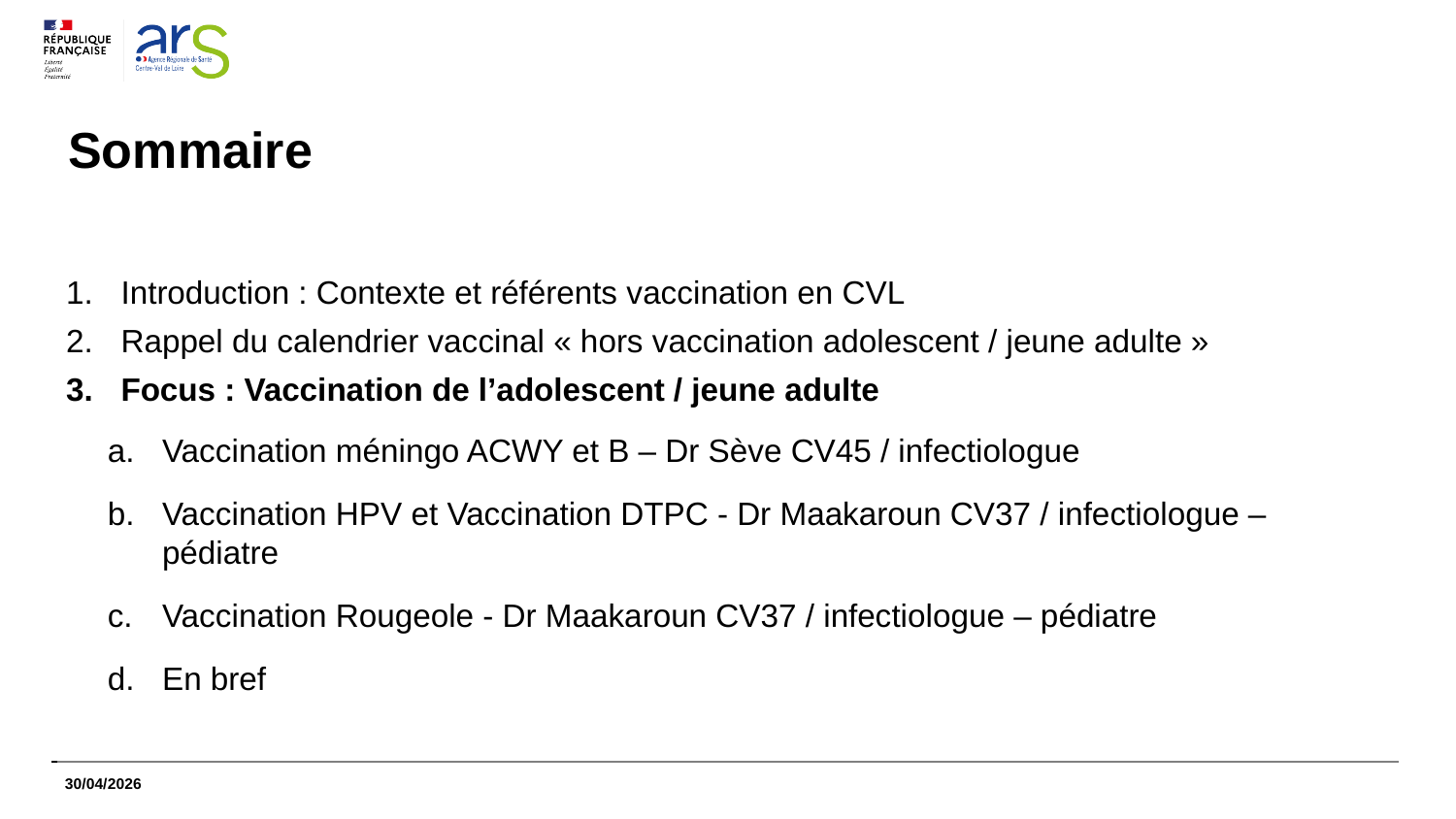

# Sommaire
Introduction : Contexte et référents vaccination en CVL
Rappel du calendrier vaccinal « hors vaccination adolescent / jeune adulte »
Focus : Vaccination de l’adolescent / jeune adulte
Vaccination méningo ACWY et B – Dr Sève CV45 / infectiologue
Vaccination HPV et Vaccination DTPC - Dr Maakaroun CV37 / infectiologue – pédiatre
Vaccination Rougeole - Dr Maakaroun CV37 / infectiologue – pédiatre
En bref

30/04/2026